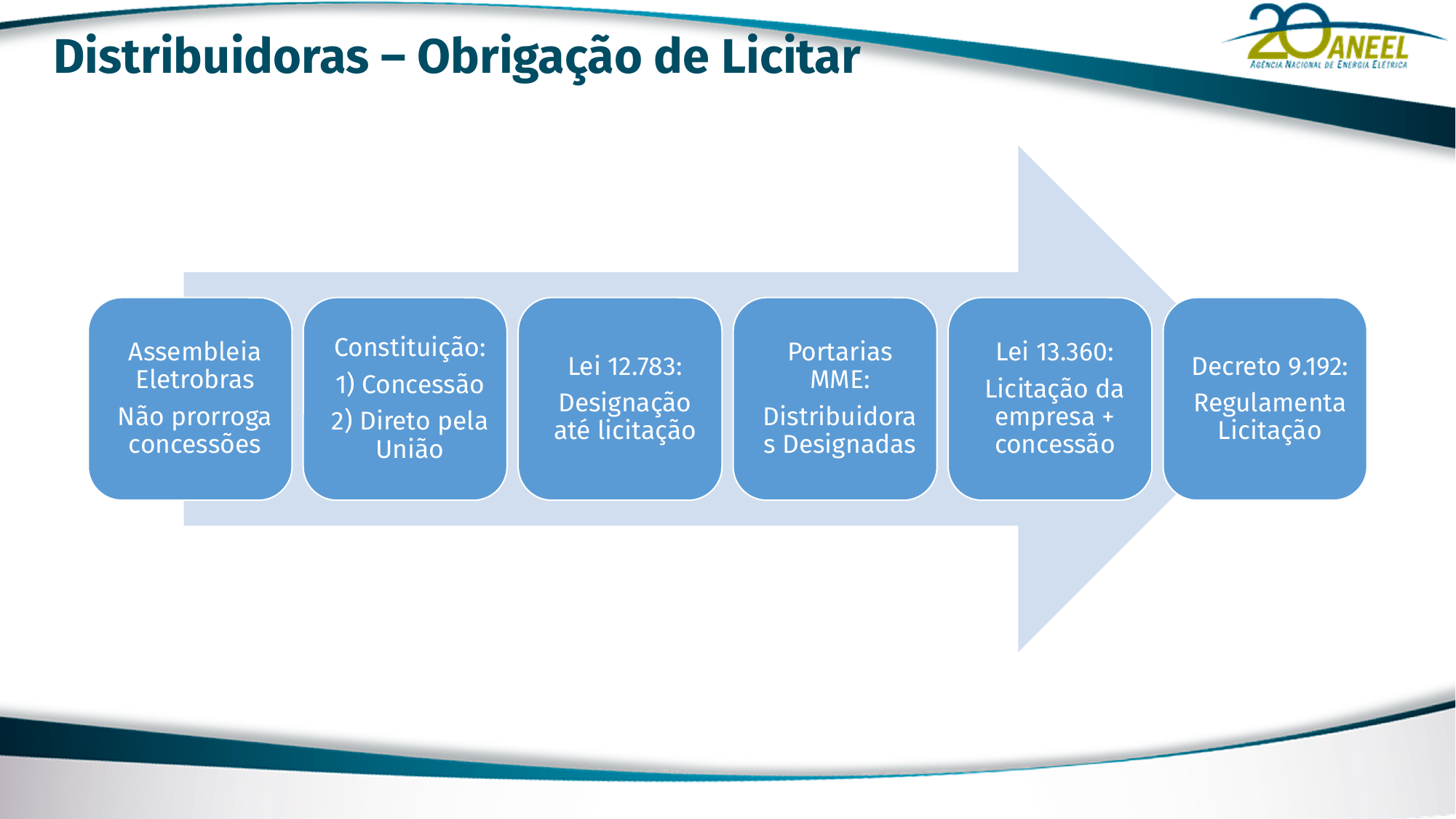

# Distribuidoras – Obrigação de Licitar
Assembleia Eletrobras
Não prorroga concessões
Constituição:
1) Concessão
2) Direto pela União
Lei 12.783:
Designação até licitação
Portarias MME:
Distribuidoras Designadas
Lei 13.360:
Licitação da empresa + concessão
Decreto 9.192:
Regulamenta Licitação